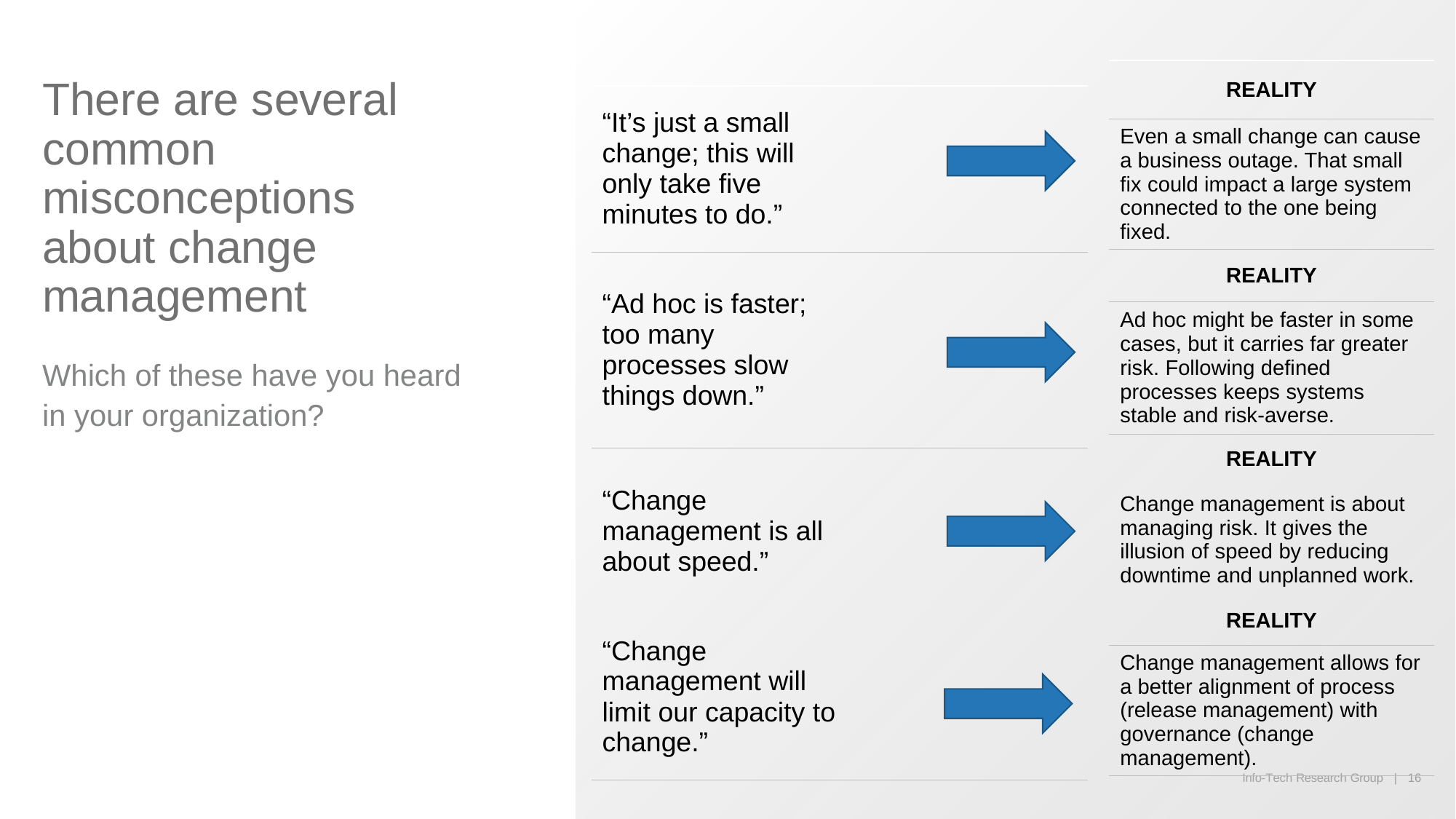

| REALITY |
| --- |
| Even a small change can cause a business outage. That small fix could impact a large system connected to the one being fixed. |
| REALITY |
| Ad hoc might be faster in some cases, but it carries far greater risk. Following defined processes keeps systems stable and risk-averse. |
| REALITY |
| Change management is about managing risk. It gives the illusion of speed by reducing downtime and unplanned work. |
| REALITY |
| Change management allows for a better alignment of process (release management) with governance (change management). |
# There are several common misconceptions about change management
| “It’s just a small change; this will only take five minutes to do.” |  |
| --- | --- |
| “Ad hoc is faster; too many processes slow things down.” |  |
| “Change management is all about speed.” |  |
| “Change management will limit our capacity to change.” |  |

Which of these have you heard in your organization?